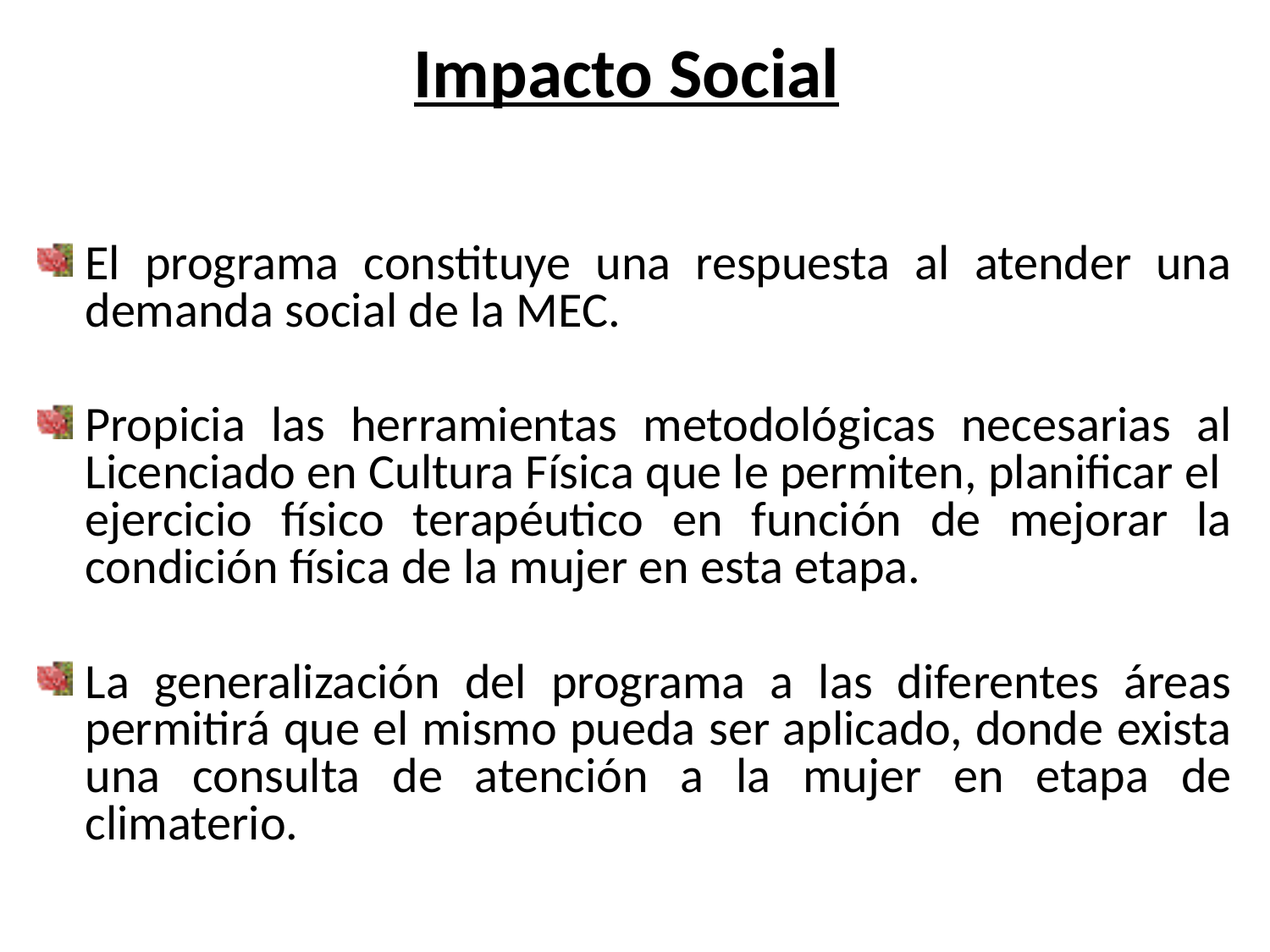

Impacto Social

El programa constituye una respuesta al atender una demanda social de la MEC.

Propicia las herramientas metodológicas necesarias al Licenciado en Cultura Física que le permiten, planificar el  ejercicio físico terapéutico en función de mejorar la condición física de la mujer en esta etapa.

La generalización del programa a las diferentes áreas permitirá que el mismo pueda ser aplicado, donde exista una consulta de atención a la mujer en etapa de climaterio.